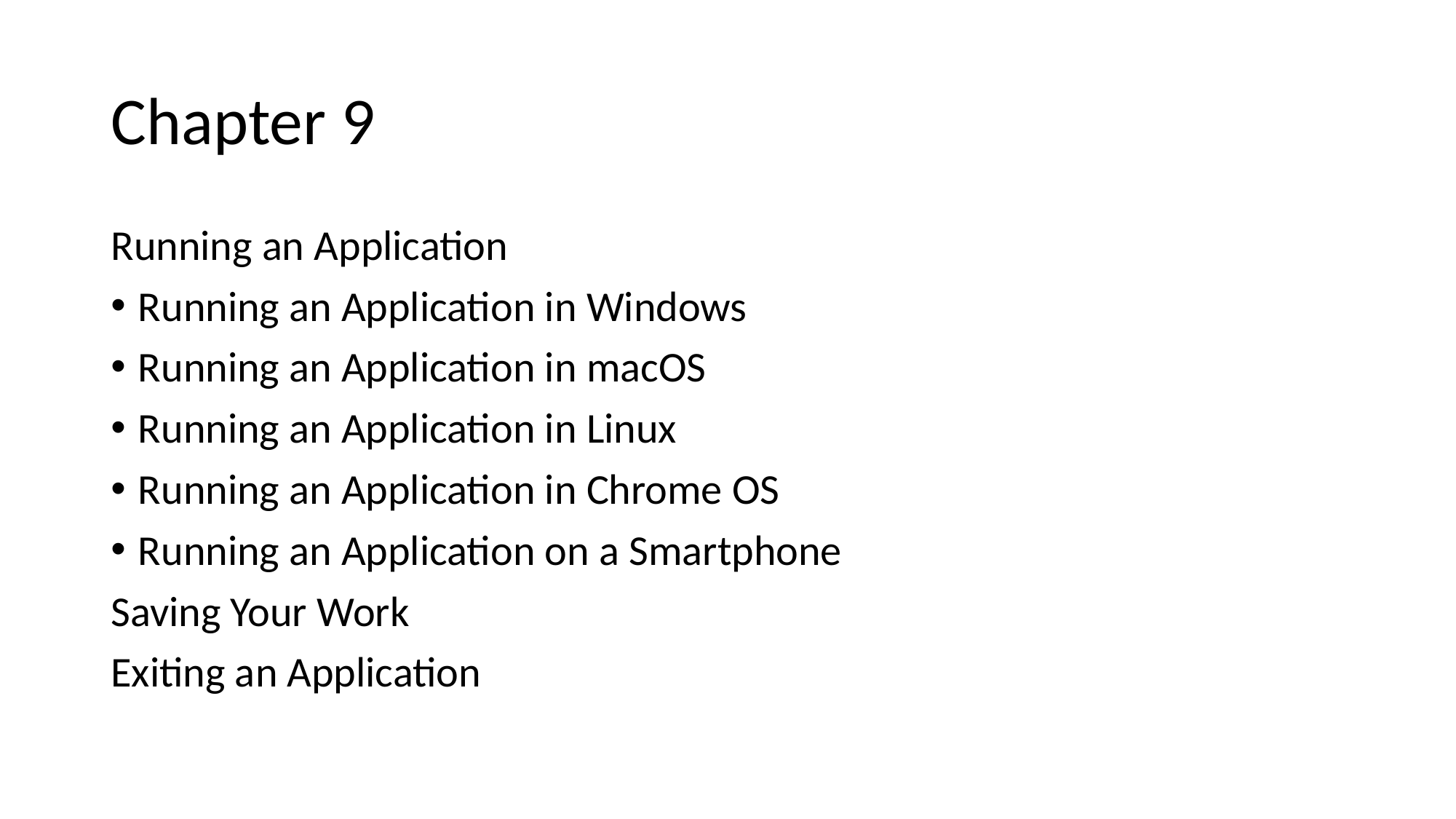

# Chapter 9
Running an Application
Running an Application in Windows
Running an Application in macOS
Running an Application in Linux
Running an Application in Chrome OS
Running an Application on a Smartphone
Saving Your Work
Exiting an Application